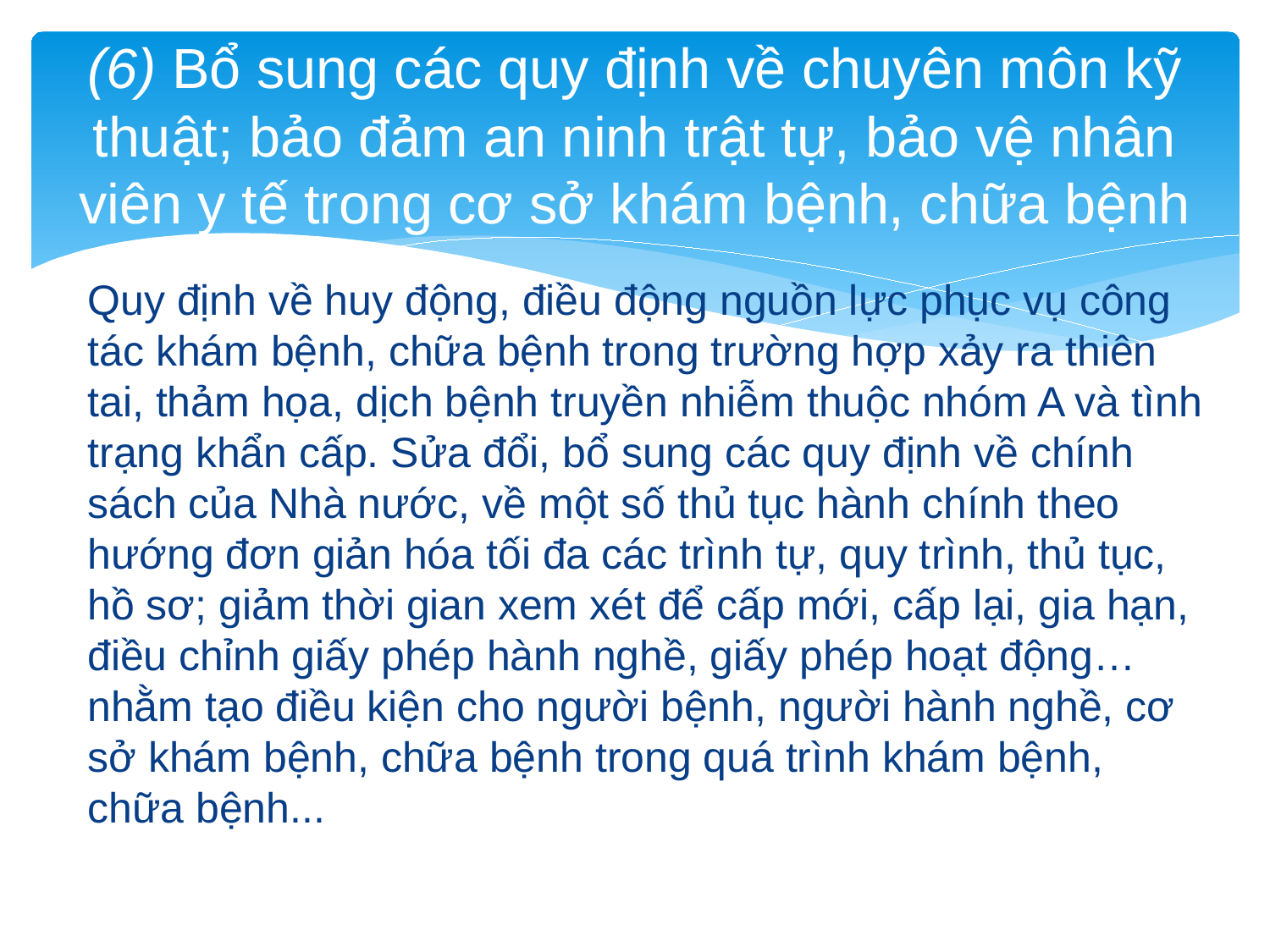

# (6) Bổ sung các quy định về chuyên môn kỹ thuật; bảo đảm an ninh trật tự, bảo vệ nhân viên y tế trong cơ sở khám bệnh, chữa bệnh
Quy định về huy động, điều động nguồn lực phục vụ công tác khám bệnh, chữa bệnh trong trường hợp xảy ra thiên tai, thảm họa, dịch bệnh truyền nhiễm thuộc nhóm A và tình trạng khẩn cấp. Sửa đổi, bổ sung các quy định về chính sách của Nhà nước, về một số thủ tục hành chính theo hướng đơn giản hóa tối đa các trình tự, quy trình, thủ tục, hồ sơ; giảm thời gian xem xét để cấp mới, cấp lại, gia hạn, điều chỉnh giấy phép hành nghề, giấy phép hoạt động… nhằm tạo điều kiện cho người bệnh, người hành nghề, cơ sở khám bệnh, chữa bệnh trong quá trình khám bệnh, chữa bệnh...